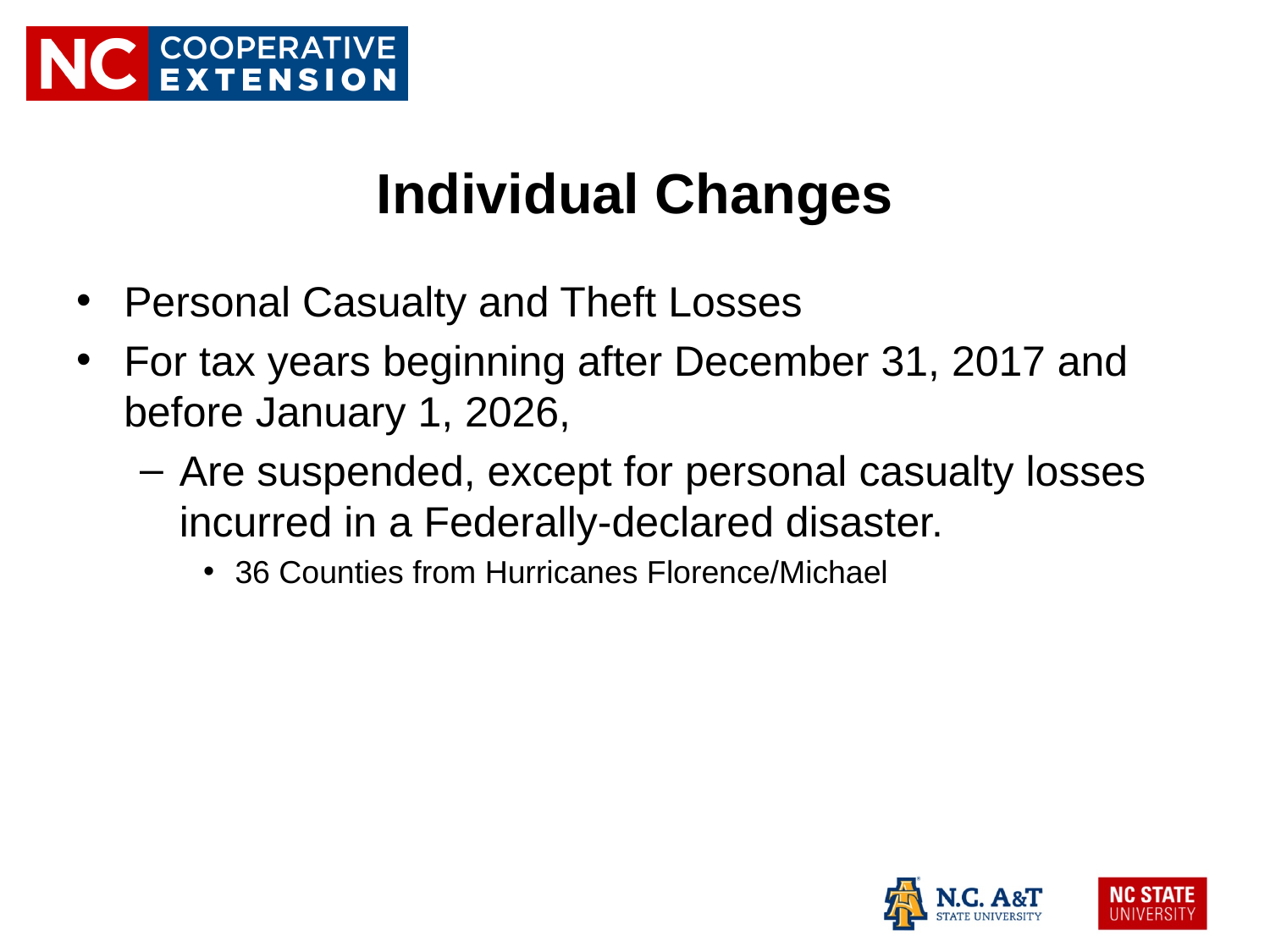

# Individual Changes
Personal Casualty and Theft Losses
For tax years beginning after December 31, 2017 and before January 1, 2026,
Are suspended, except for personal casualty losses incurred in a Federally-declared disaster.
36 Counties from Hurricanes Florence/Michael